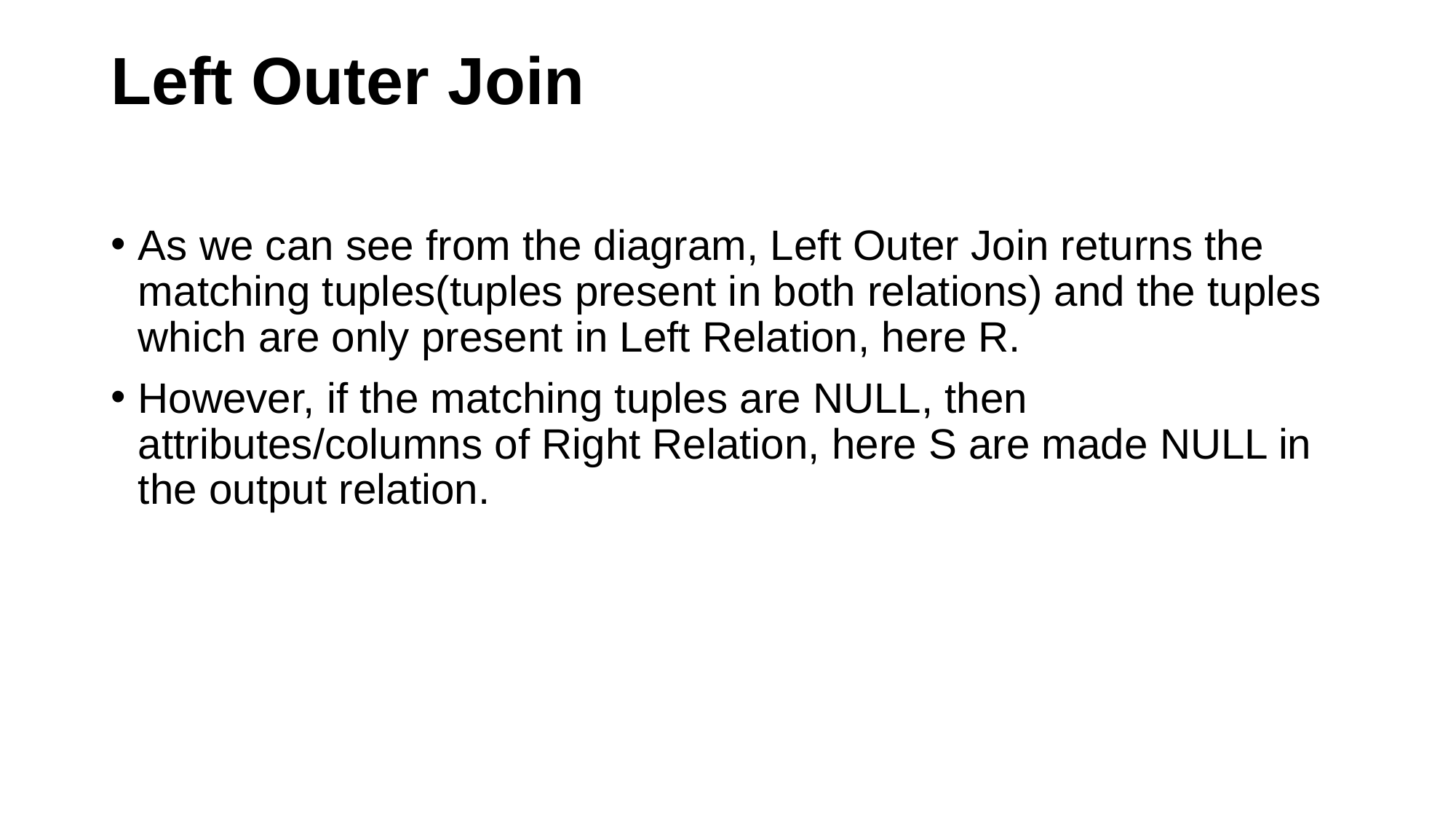

# Left Outer Join
As we can see from the diagram, Left Outer Join returns the matching tuples(tuples present in both relations) and the tuples which are only present in Left Relation, here R.
However, if the matching tuples are NULL, then attributes/columns of Right Relation, here S are made NULL in the output relation.